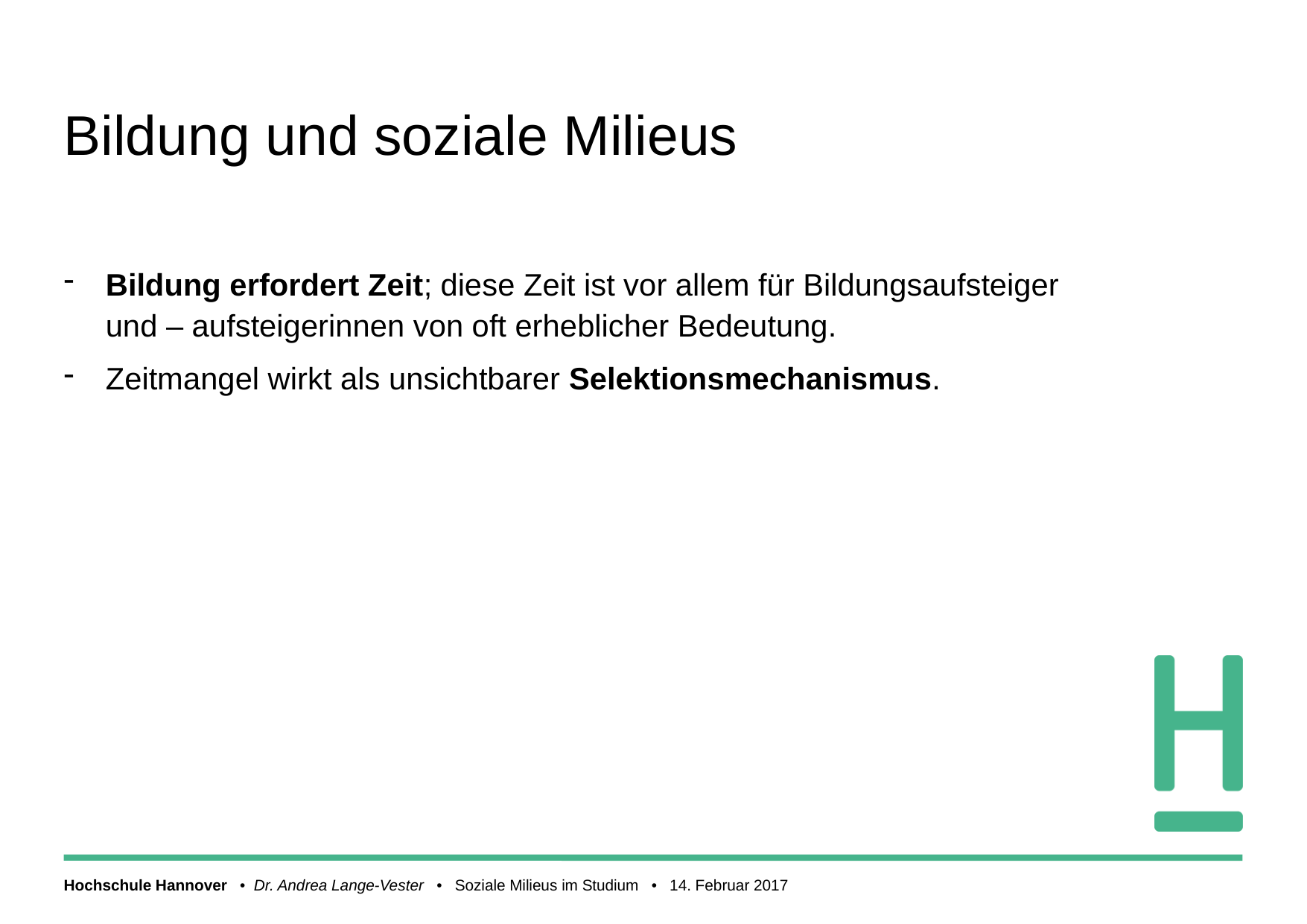

# Bildung und soziale Milieus
Bildung erfordert Zeit; diese Zeit ist vor allem für Bildungsaufsteiger und – aufsteigerinnen von oft erheblicher Bedeutung.
Zeitmangel wirkt als unsichtbarer Selektionsmechanismus.